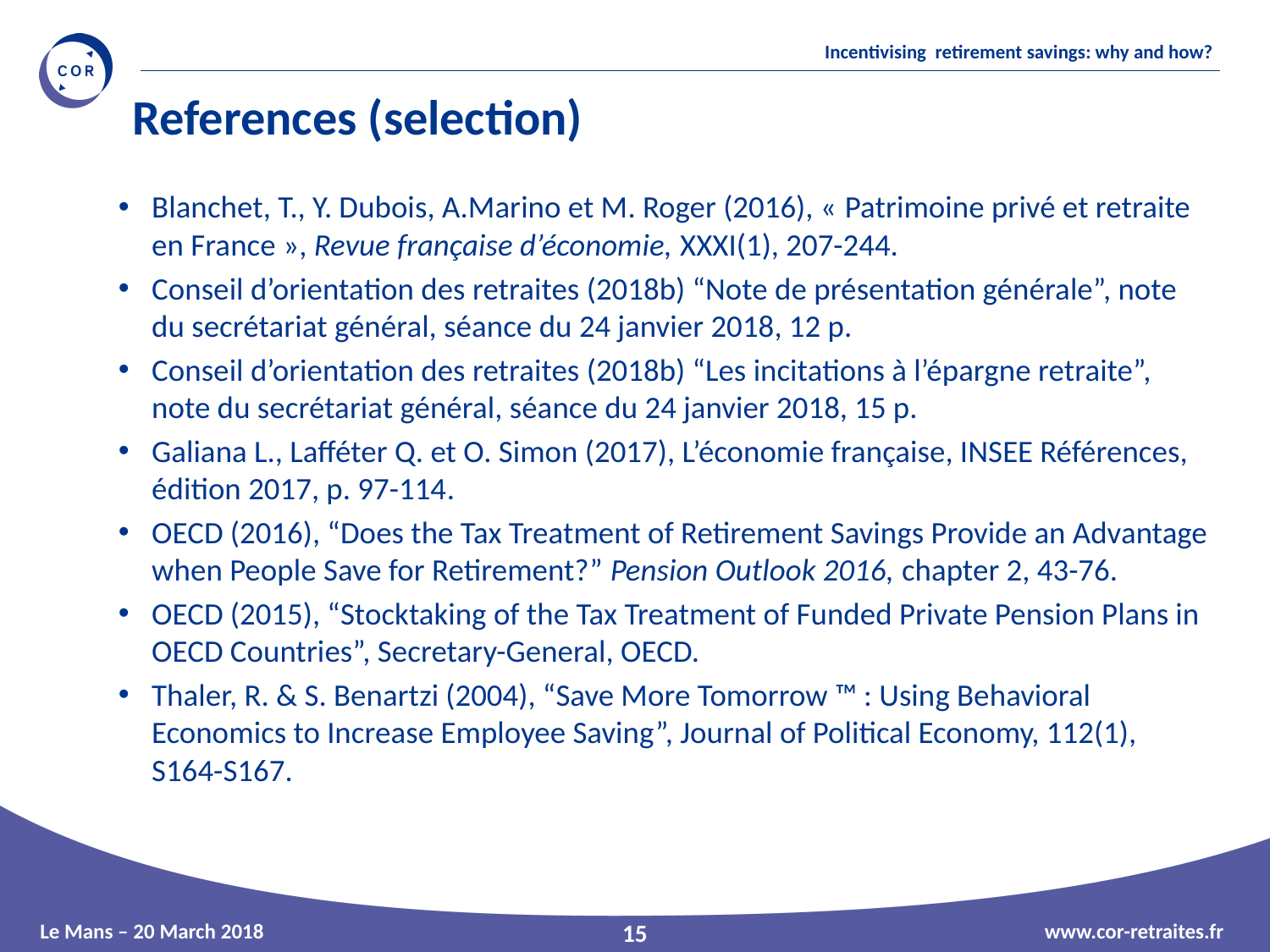

References (selection)
Blanchet, T., Y. Dubois, A.Marino et M. Roger (2016), « Patrimoine privé et retraite en France », Revue française d’économie, XXXI(1), 207-244.
Conseil d’orientation des retraites (2018b) “Note de présentation générale”, note du secrétariat général, séance du 24 janvier 2018, 12 p.
Conseil d’orientation des retraites (2018b) “Les incitations à l’épargne retraite”, note du secrétariat général, séance du 24 janvier 2018, 15 p.
Galiana L., Lafféter Q. et O. Simon (2017), L’économie française, INSEE Références, édition 2017, p. 97-114.
OECD (2016), “Does the Tax Treatment of Retirement Savings Provide an Advantage when People Save for Retirement?” Pension Outlook 2016, chapter 2, 43-76.
OECD (2015), “Stocktaking of the Tax Treatment of Funded Private Pension Plans in OECD Countries”, Secretary-General, OECD.
Thaler, R. & S. Benartzi (2004), “Save More Tomorrow ™ : Using Behavioral Economics to Increase Employee Saving”, Journal of Political Economy, 112(1), S164-S167.

15